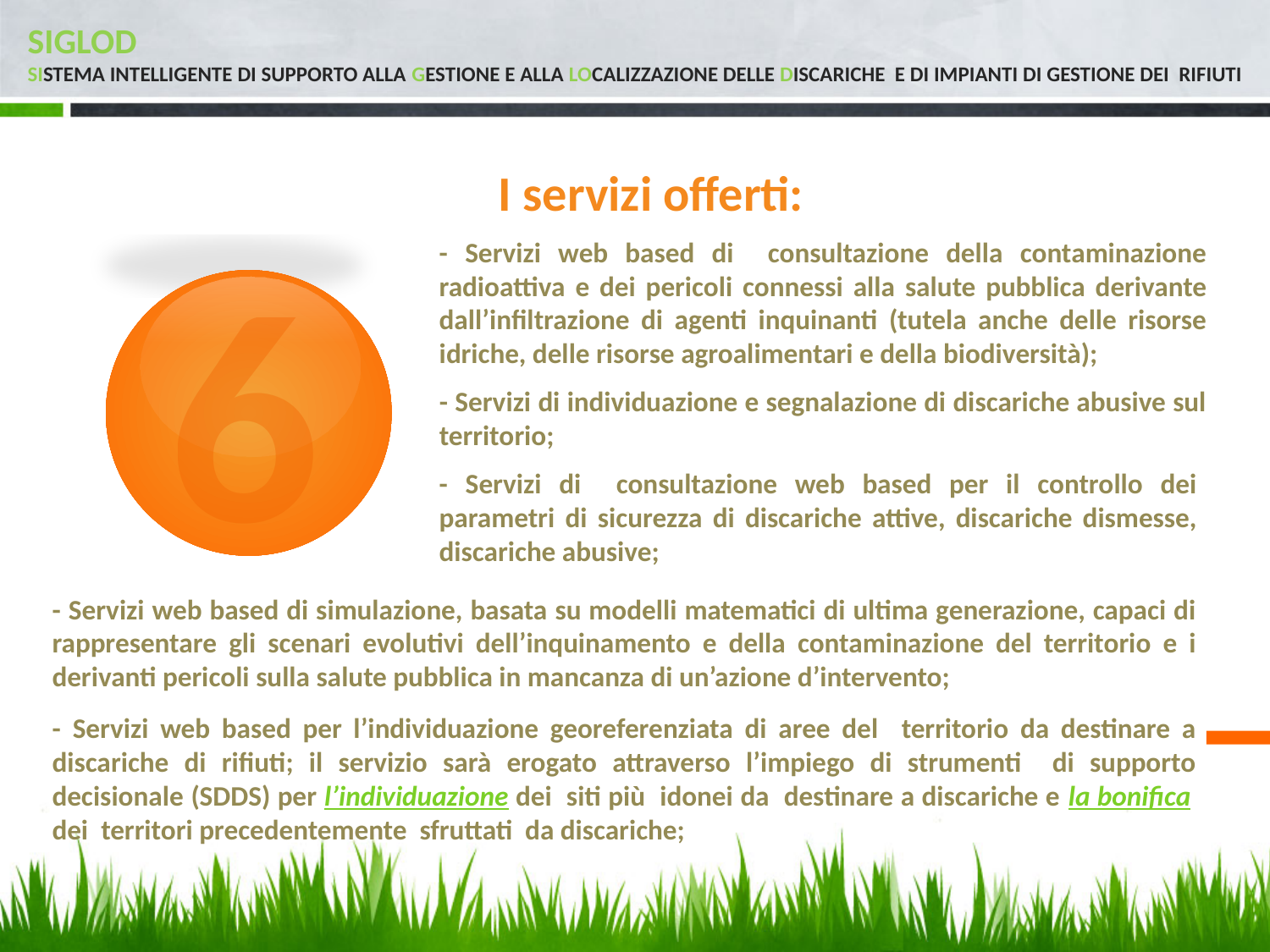

# SIGLOD SIstema intelligente di supporto alla Gestione e alla LOcalizzazione delle Discariche  e di Impianti di gestione dei  rifiuti
I servizi offerti:
6
- Servizi web based di  consultazione della contaminazione radioattiva e dei pericoli connessi alla salute pubblica derivante dall’infiltrazione di agenti inquinanti (tutela anche delle risorse idriche, delle risorse agroalimentari e della biodiversità);
- Servizi di individuazione e segnalazione di discariche abusive sul territorio;
- Servizi di  consultazione web based per il controllo dei parametri di sicurezza di discariche attive, discariche dismesse, discariche abusive;
- Servizi web based di simulazione, basata su modelli matematici di ultima generazione, capaci di rappresentare gli scenari evolutivi dell’inquinamento e della contaminazione del territorio e i derivanti pericoli sulla salute pubblica in mancanza di un’azione d’intervento;
- Servizi web based per l’individuazione georeferenziata di aree del  territorio da destinare a discariche di rifiuti; il servizio sarà erogato attraverso l’impiego di strumenti  di supporto decisionale (SDDS) per l’individuazione dei  siti più  idonei da  destinare a discariche e la bonifica  dei  territori precedentemente  sfruttati  da discariche;